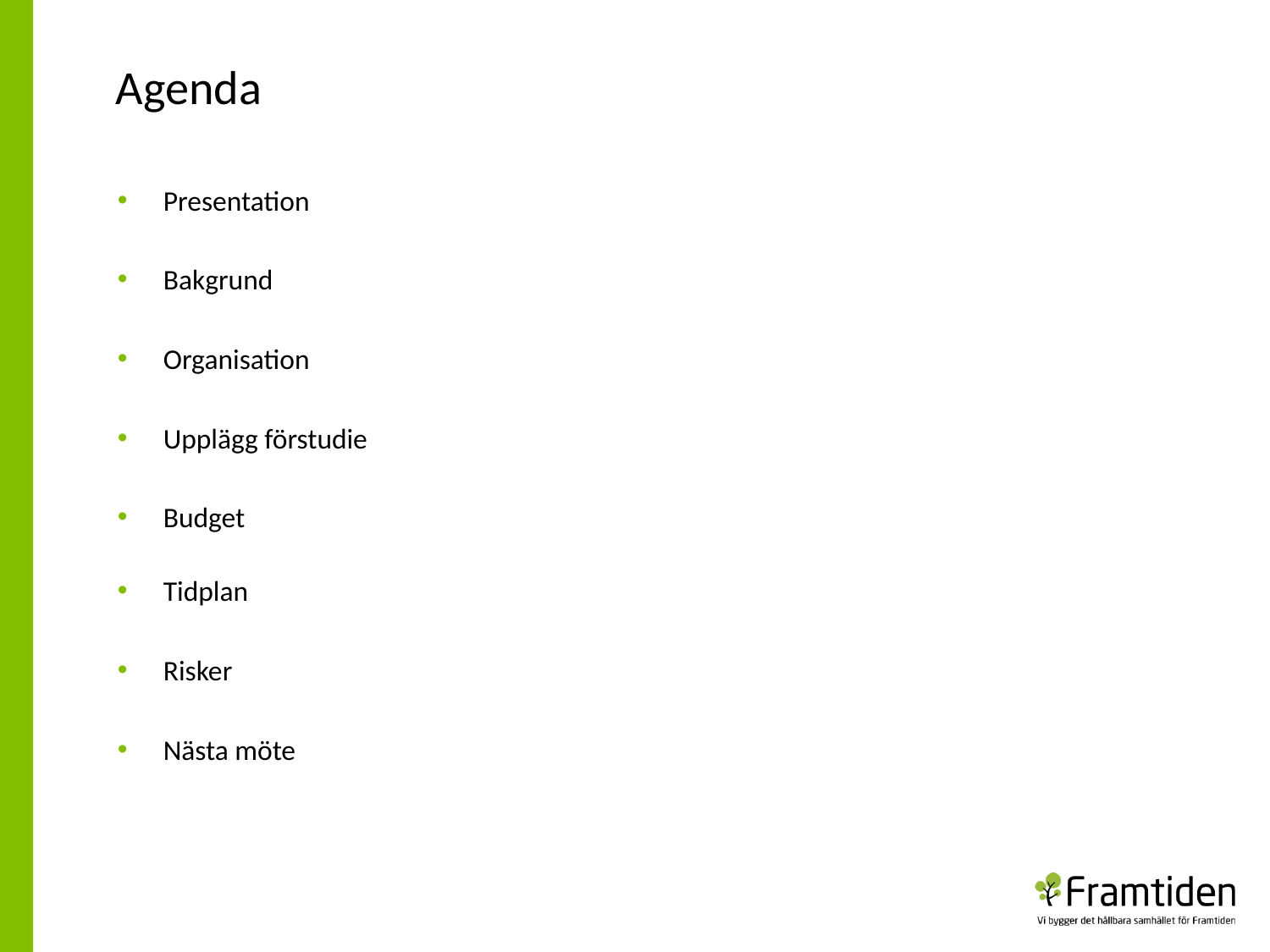

Agenda
Presentation

Bakgrund

Organisation

Upplägg förstudie

Budget
Tidplan

Risker

Nästa möte